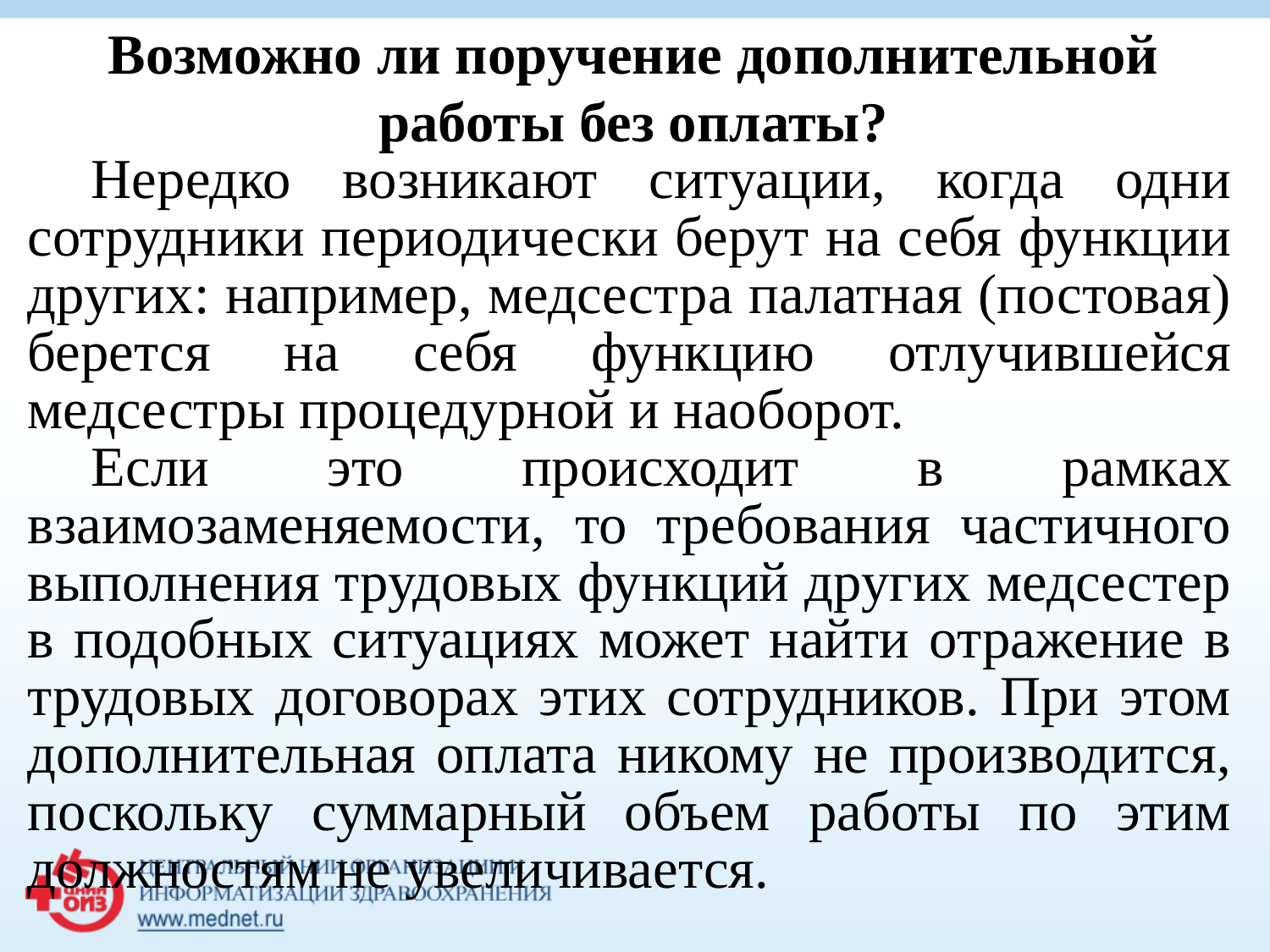

# Возможно ли поручение дополнительной работы без оплаты?
Нередко возникают ситуации, когда одни сотрудники периодически берут на себя функции других: например, медсестра палатная (постовая) берется на себя функцию отлучившейся медсестры процедурной и наоборот.
Если это происходит в рамках взаимозаменяемости, то требования частичного выполнения трудовых функций других медсестер в подобных ситуациях может найти отражение в трудовых договорах этих сотрудников. При этом дополнительная оплата никому не производится, поскольку суммарный объем работы по этим должностям не увеличивается.